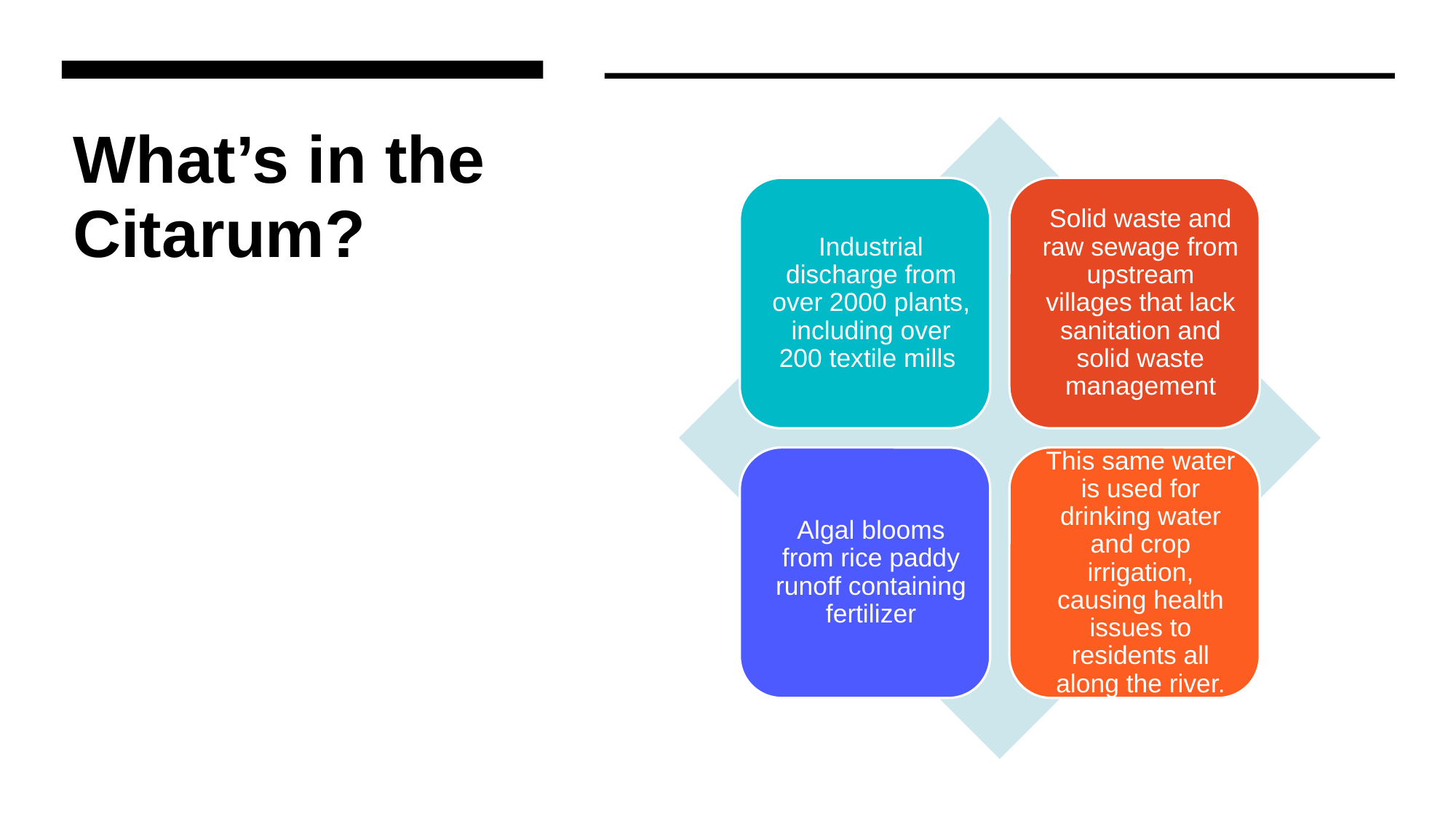

# What’s in the Citarum?
Industrial discharge from over 2000 plants, including over 200 textile mills
Solid waste and raw sewage from upstream villages that lack sanitation and solid waste management
Algal blooms from rice paddy runoff containing fertilizer
This same water is used for drinking water and crop irrigation, causing health issues to residents all along the river.